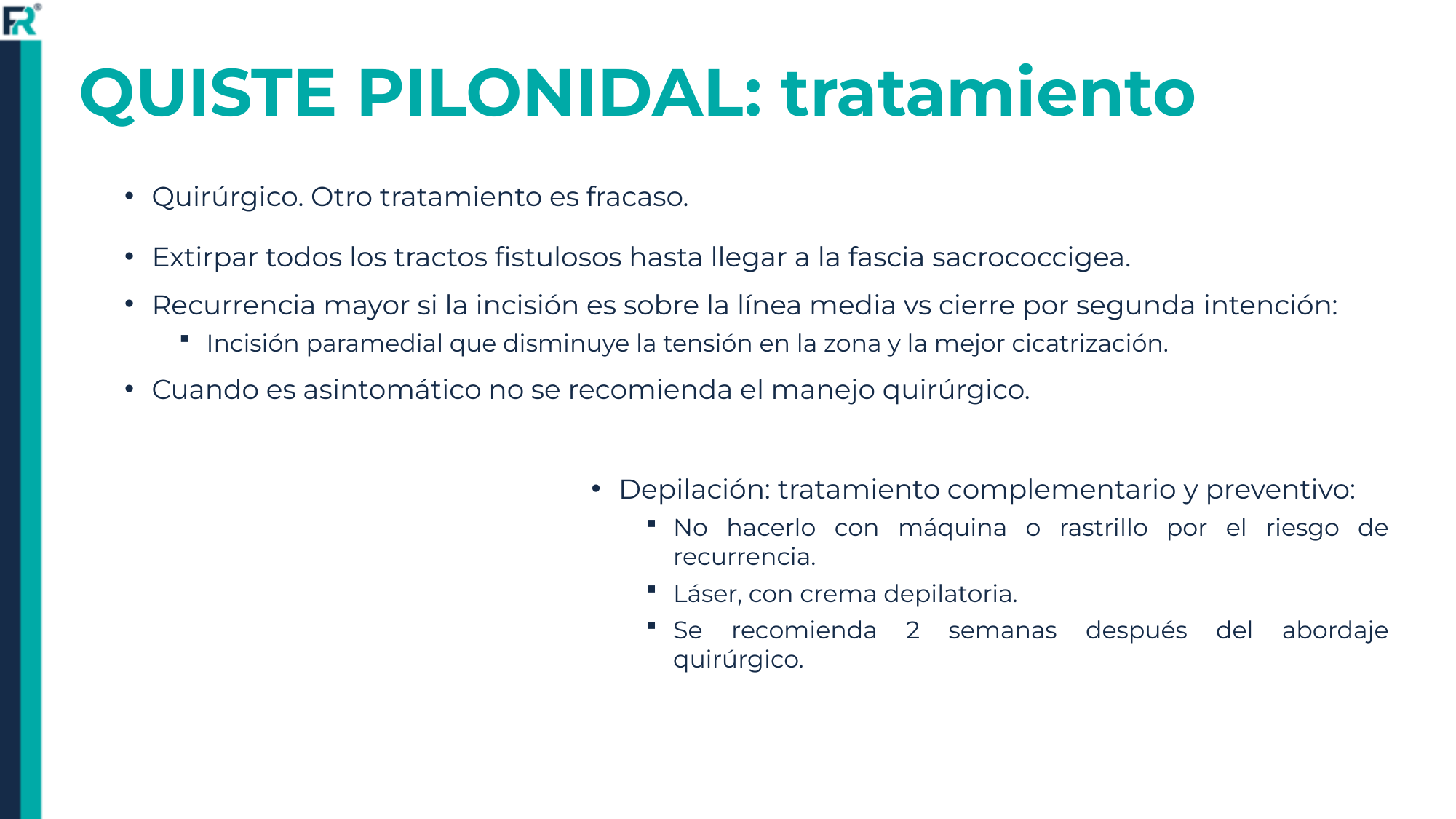

# QUISTE PILONIDAL: tratamiento
Quirúrgico. Otro tratamiento es fracaso.
Extirpar todos los tractos fistulosos hasta llegar a la fascia sacrococcigea.
Recurrencia mayor si la incisión es sobre la línea media vs cierre por segunda intención:
Incisión paramedial que disminuye la tensión en la zona y la mejor cicatrización.
Cuando es asintomático no se recomienda el manejo quirúrgico.

Depilación: tratamiento complementario y preventivo:
No hacerlo con máquina o rastrillo por el riesgo de recurrencia.
Láser, con crema depilatoria.
Se recomienda 2 semanas después del abordaje quirúrgico.